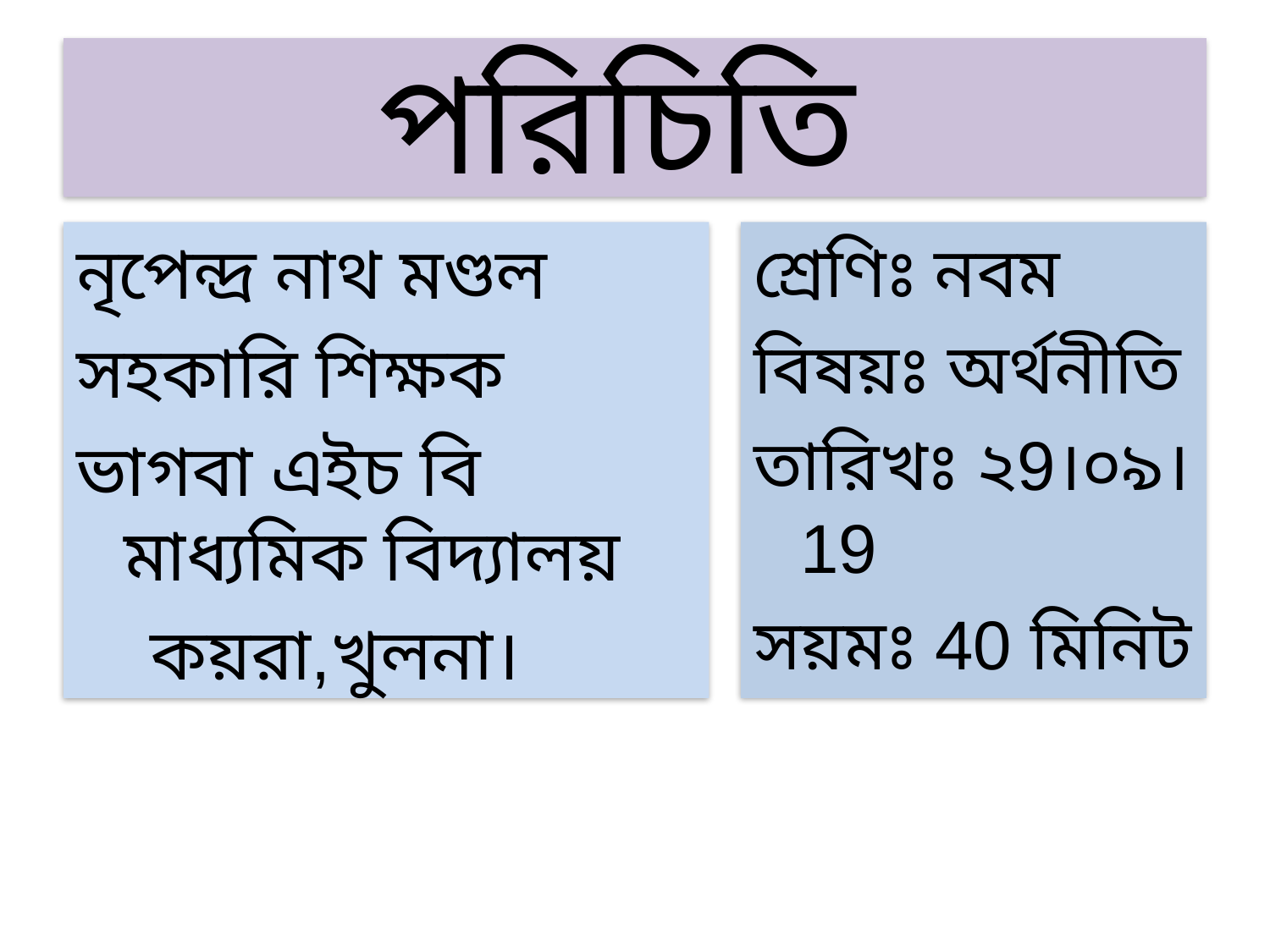

# পরিচিতি
নৃপেন্দ্র নাথ মণ্ডল
সহকারি শিক্ষক
ভাগবা এইচ বি মাধ্যমিক বিদ্যালয়
    কয়রা,খুলনা।

শ্রেণিঃ নবম
বিষয়ঃ অর্থনীতি
তারিখঃ ২9।০৯।19
সয়মঃ 40 মিনিট